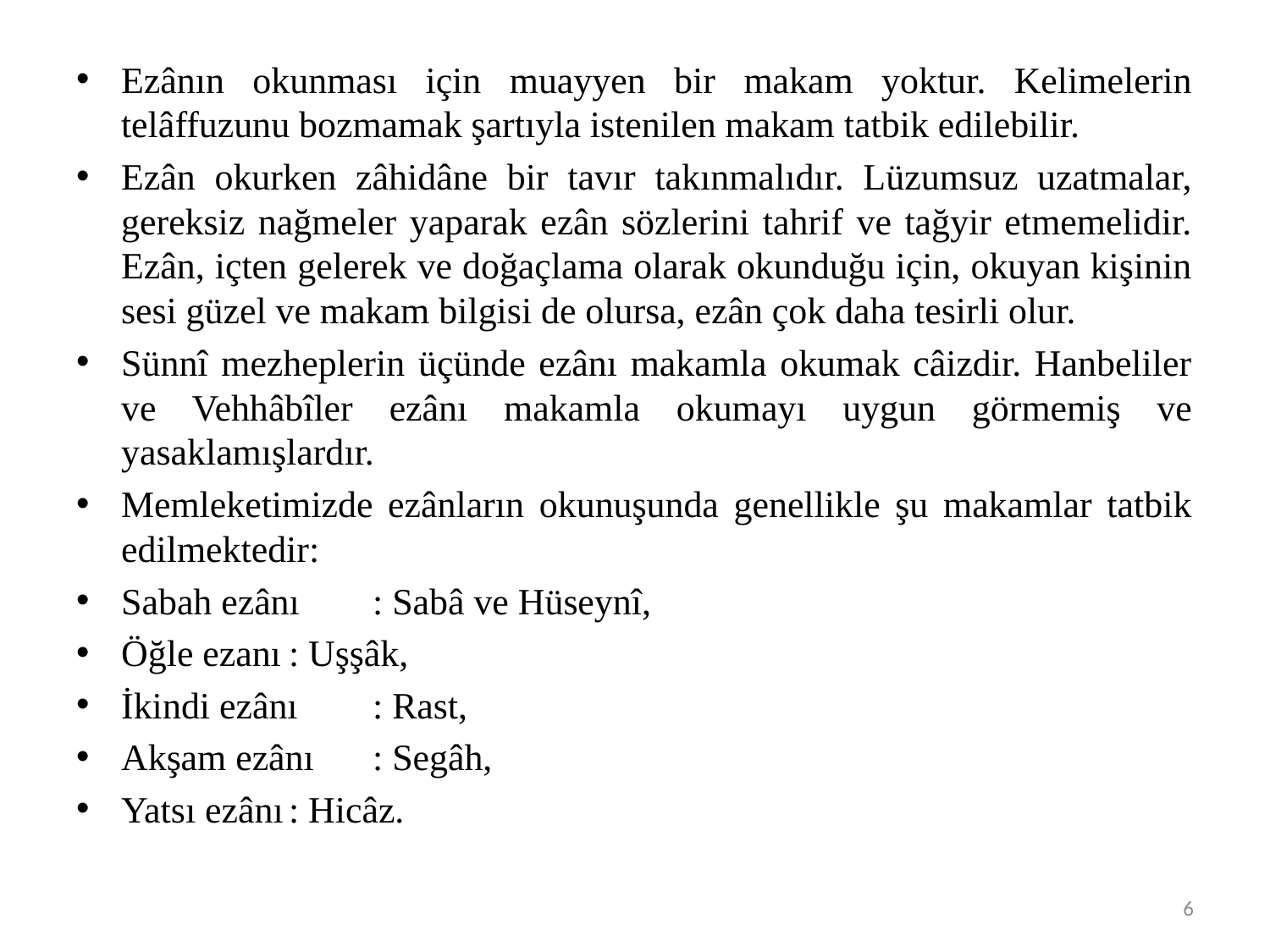

#
Ezânın okunması için muayyen bir makam yoktur. Kelimelerin telâffuzunu bozmamak şartıyla istenilen makam tatbik edilebilir.
Ezân okurken zâhidâne bir tavır takınmalıdır. Lüzumsuz uzatmalar, gereksiz nağmeler yaparak ezân sözlerini tahrif ve tağyir etmemelidir. Ezân, içten gelerek ve doğaçlama olarak okunduğu için, okuyan kişinin sesi güzel ve makam bilgisi de olursa, ezân çok daha tesirli olur.
Sünnî mezheplerin üçünde ezânı makamla okumak câizdir. Hanbeliler ve Vehhâbîler ezânı makamla okumayı uygun görmemiş ve yasaklamışlardır.
Memleketimizde ezânların okunuşunda genellikle şu makamlar tatbik edilmektedir:
Sabah ezânı	: Sabâ ve Hüseynî,
Öğle ezanı	: Uşşâk,
İkindi ezânı	: Rast,
Akşam ezânı	: Segâh,
Yatsı ezânı	: Hicâz.

6